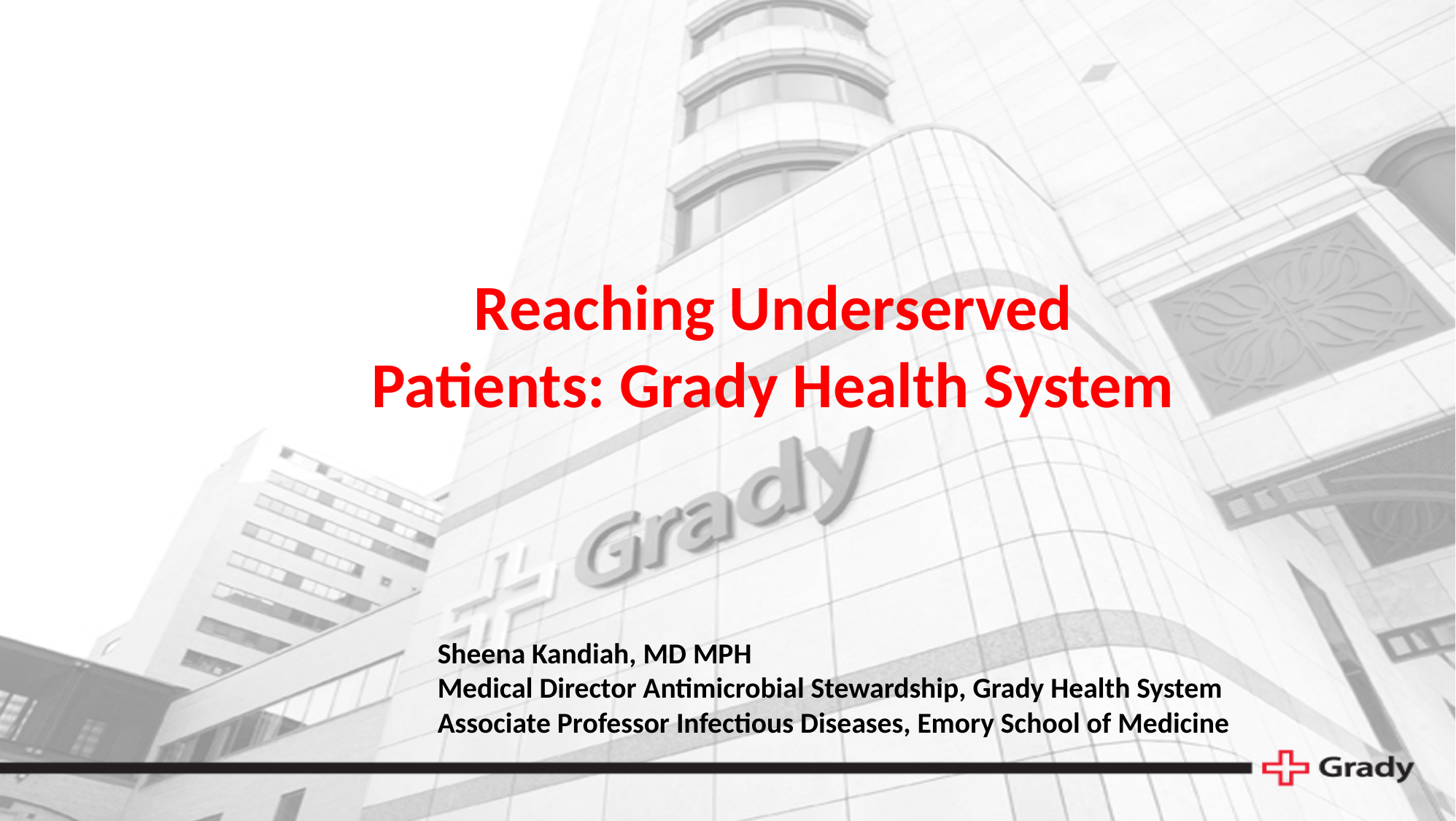

# Reaching Underserved Patients: Grady Health System
Sheena Kandiah, MD MPH
Medical Director Antimicrobial Stewardship, Grady Health System
Associate Professor Infectious Diseases, Emory School of Medicine